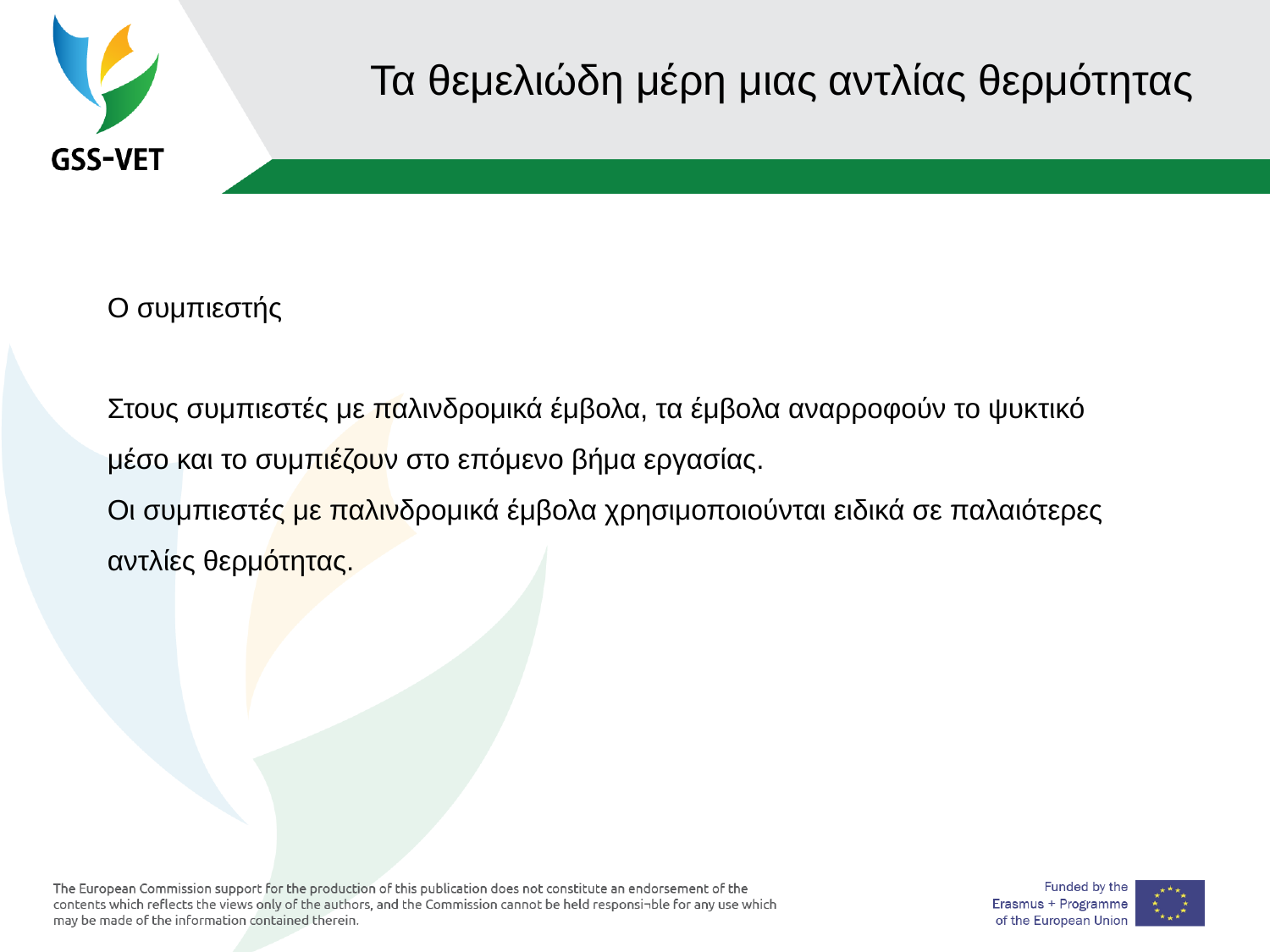

# Τα θεμελιώδη μέρη μιας αντλίας θερμότητας
O συμπιεστής

Στους συμπιεστές με παλινδρομικά έμβολα, τα έμβολα αναρροφούν το ψυκτικό μέσο και το συμπιέζουν στο επόμενο βήμα εργασίας.
Οι συμπιεστές με παλινδρομικά έμβολα χρησιμοποιούνται ειδικά σε παλαιότερες αντλίες θερμότητας.